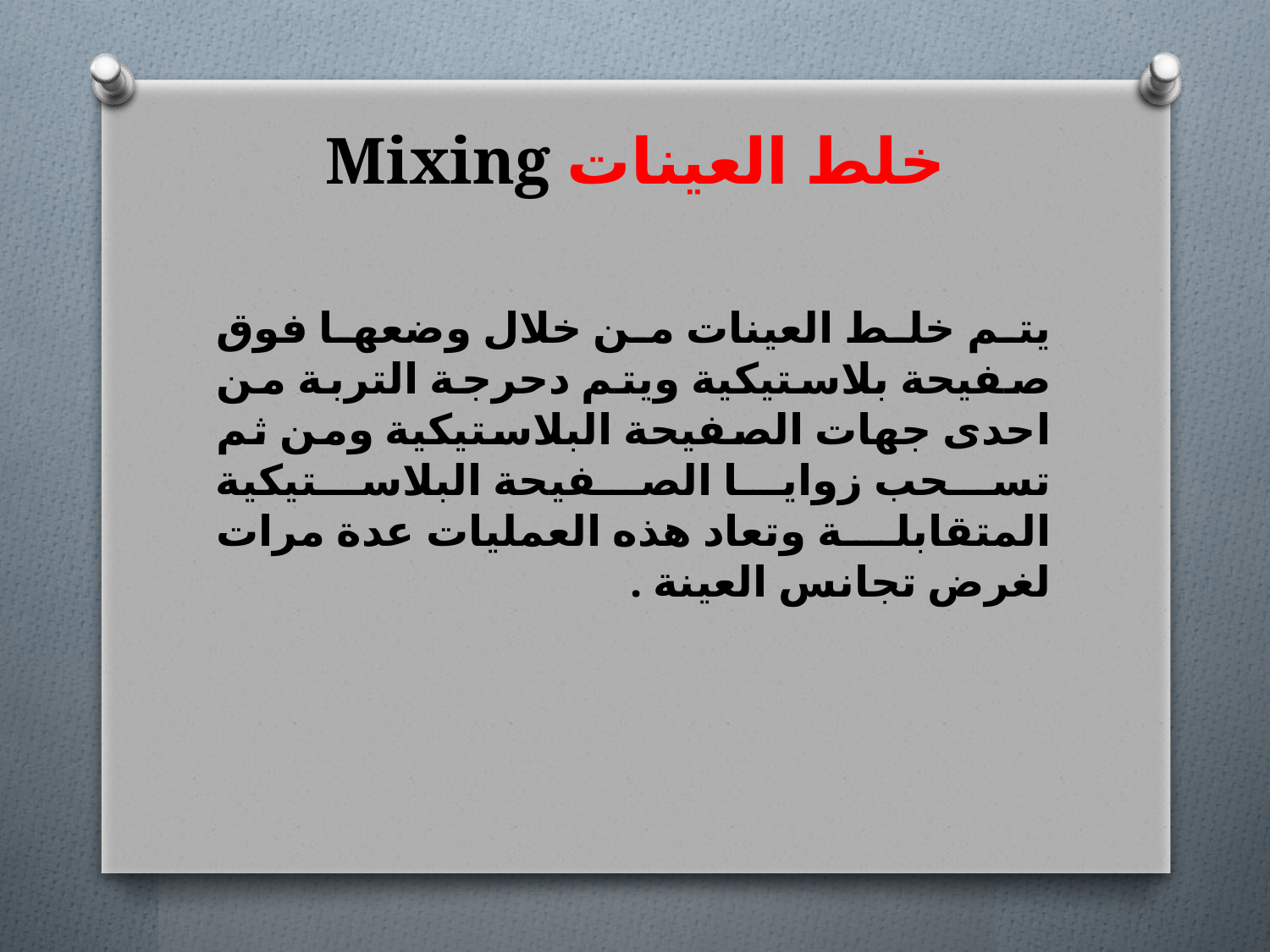

# خلط العينات Mixing
يتم خلط العينات من خلال وضعها فوق صفيحة بلاستيكية ويتم دحرجة التربة من احدى جهات الصفيحة البلاستيكية ومن ثم تسحب زوايا الصفيحة البلاستيكية المتقابلة وتعاد هذه العمليات عدة مرات لغرض تجانس العينة .